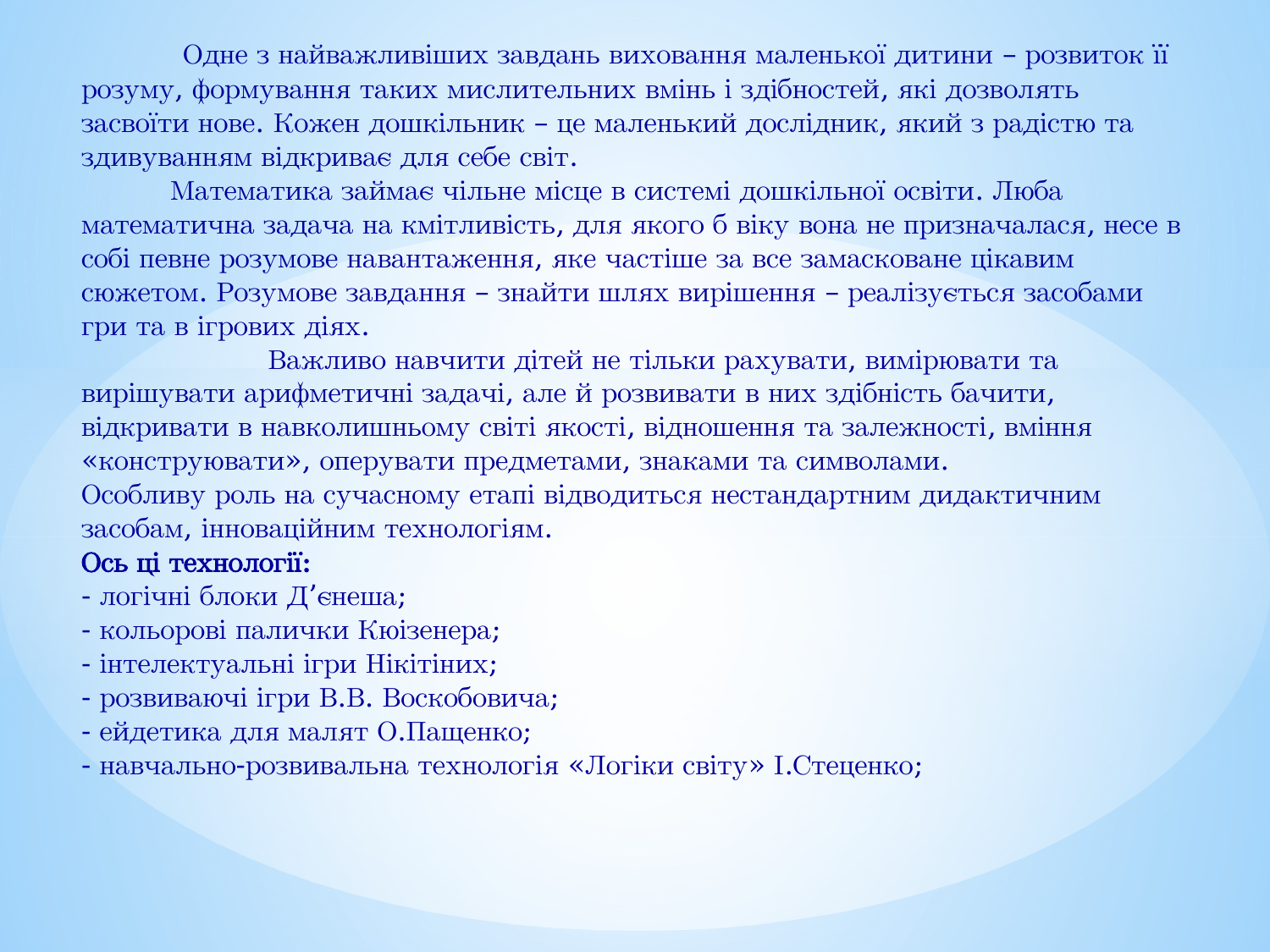

Одне з найважливіших завдань виховання маленької дитини – розвиток її розуму, формування таких мислительних вмінь і здібностей, які дозволять засвоїти нове. Кожен дошкільник – це маленький дослідник, який з радістю та здивуванням відкриває для себе світ.
          Математика займає чільне місце в системі дошкільної освіти. Люба математична задача на кмітливість, для якого б віку вона не призначалася, несе в собі певне розумове навантаження, яке частіше за все замасковане цікавим сюжетом. Розумове завдання – знайти шлях вирішення – реалізується засобами гри та в ігрових діях.
                     Важливо навчити дітей не тільки рахувати, вимірювати та вирішувати арифметичні задачі, але й розвивати в них здібність бачити, відкривати в навколишньому світі якості, відношення та залежності, вміння «конструювати», оперувати предметами, знаками та символами.
Особливу роль на сучасному етапі відводиться нестандартним дидактичним засобам, інноваційним технологіям.
Ось ці технології:
- логічні блоки Д’єнеша;
- кольорові палички Кюізенера;
- інтелектуальні ігри Нікітіних;
- розвиваючі ігри В.В. Воскобовича;
- ейдетика для малят О.Пащенко;
- навчально-розвивальна технологія «Логіки світу» І.Стеценко;